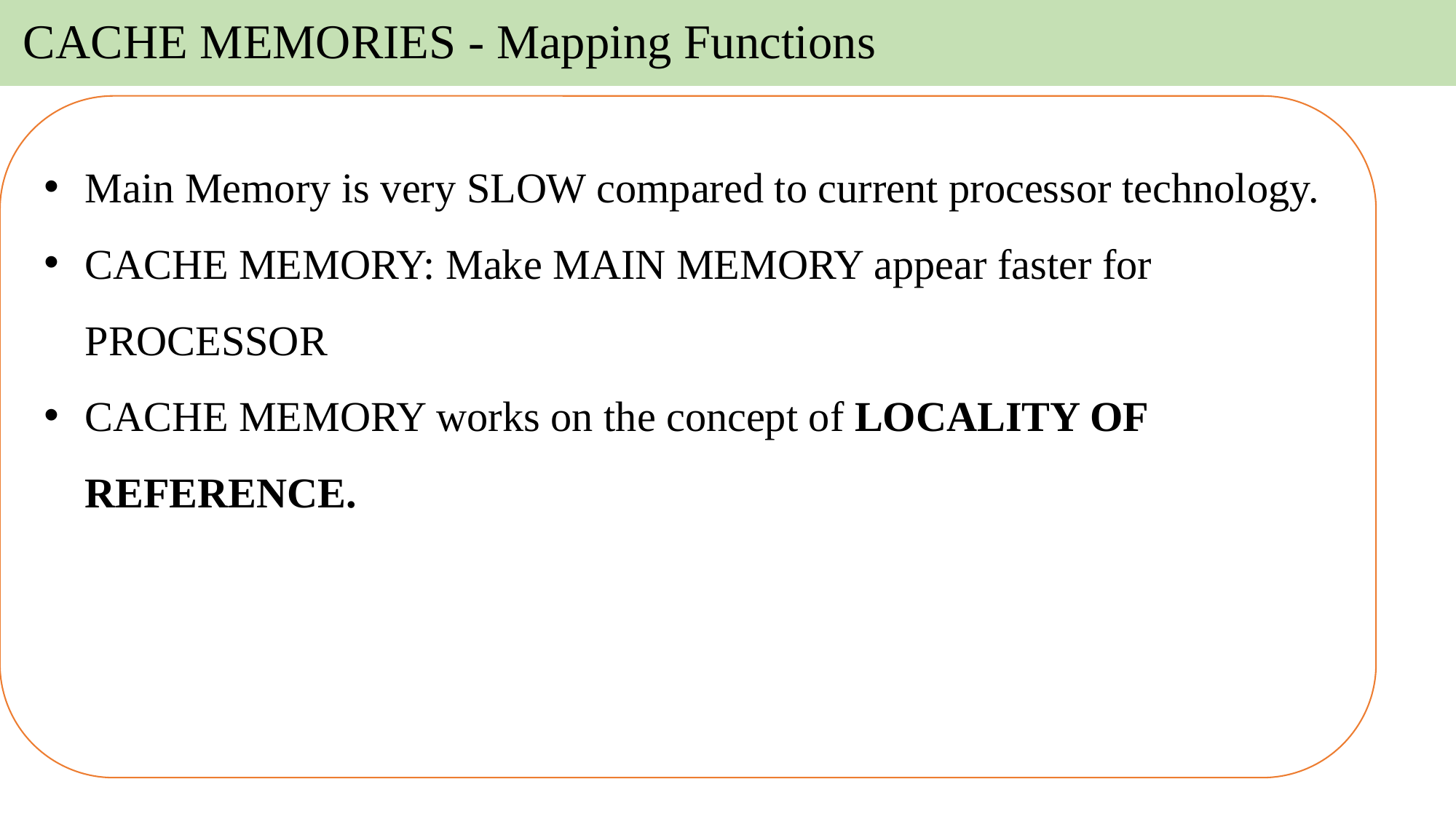

# CACHE MEMORIES - Mapping Functions
Main Memory is very SLOW compared to current processor technology.
CACHE MEMORY: Make MAIN MEMORY appear faster for PROCESSOR
CACHE MEMORY works on the concept of LOCALITY OF REFERENCE.